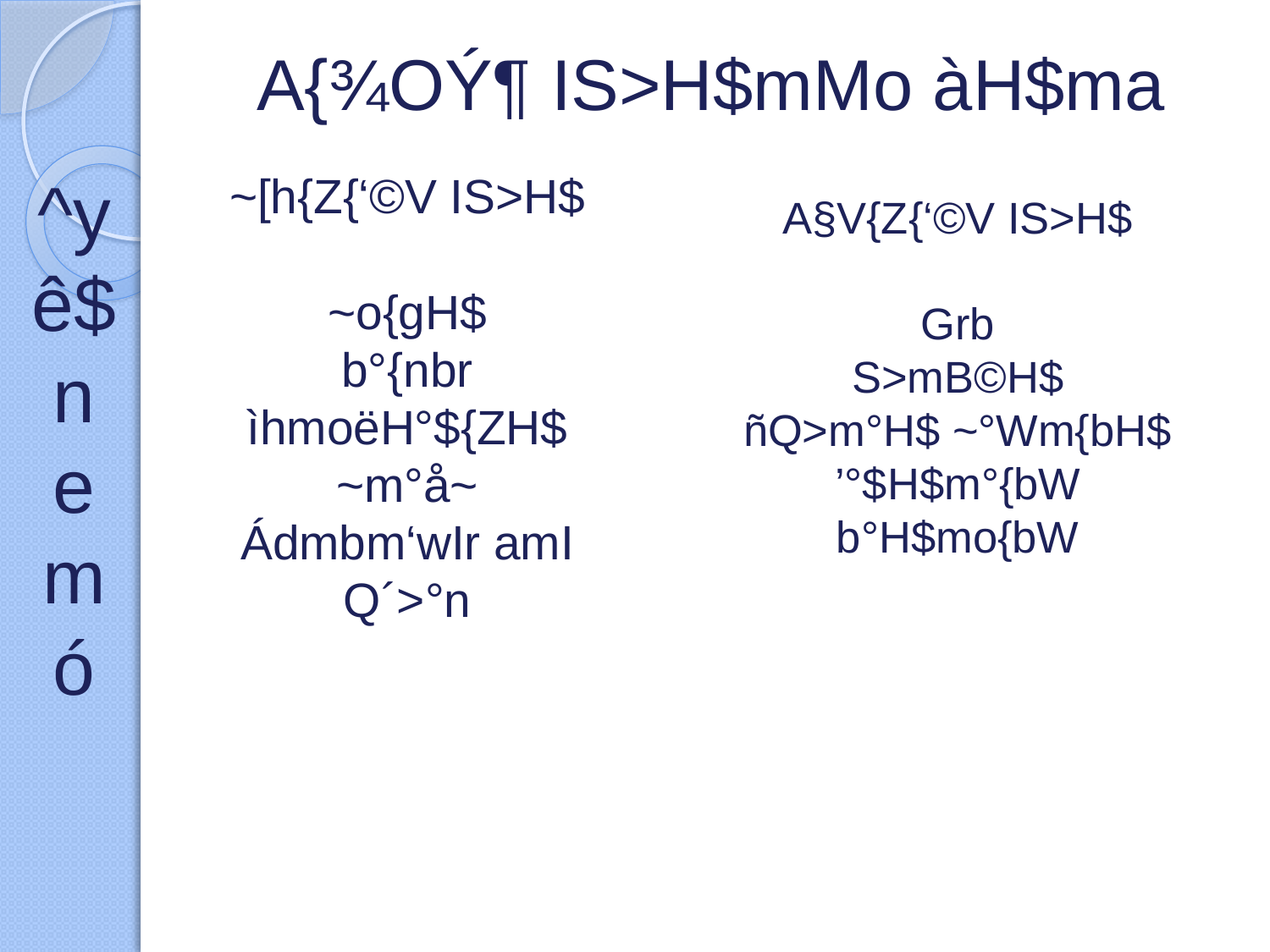

A{¾OÝ¶ IS>H$mMo àH$ma
^y
ê$
n
em
ó

# ~[h{Z{‘©V IS>H$ ~o{gH$ b°{nbr ìhmoëH°${ZH$ ~m°å~ Ádmbm‘wIr amI Q´>°n
A§V{Z{‘©V IS>H$

Grb
S>mB©H$
ñQ>m°H$ ~°Wm{bH$
’°$H$m°{bW
b°H$mo{bW